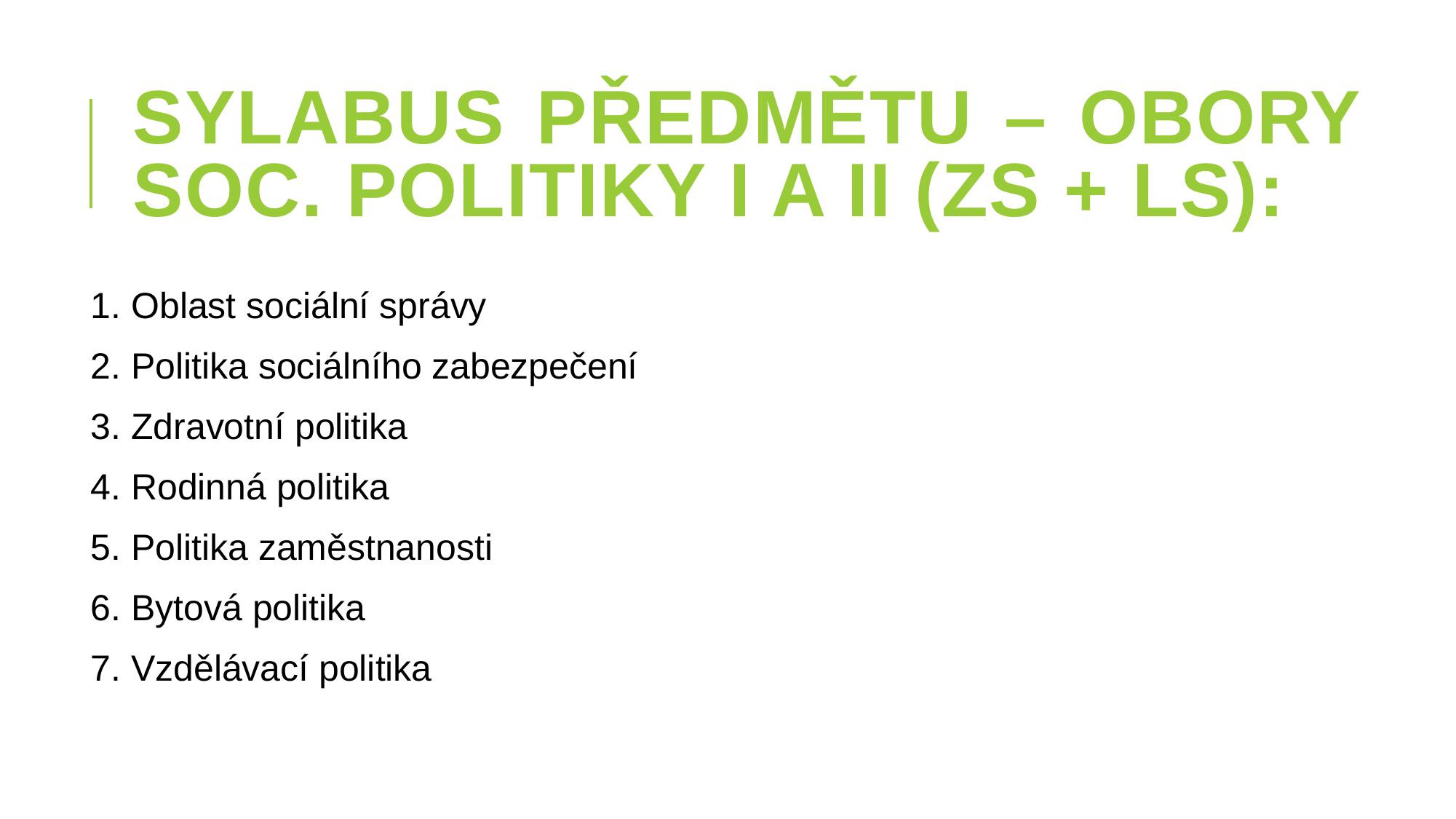

# Sylabus předmětu – obory Soc. Politiky i a II (ZS + LS):
1. Oblast sociální správy
2. Politika sociálního zabezpečení
3. Zdravotní politika
4. Rodinná politika
5. Politika zaměstnanosti
6. Bytová politika
7. Vzdělávací politika